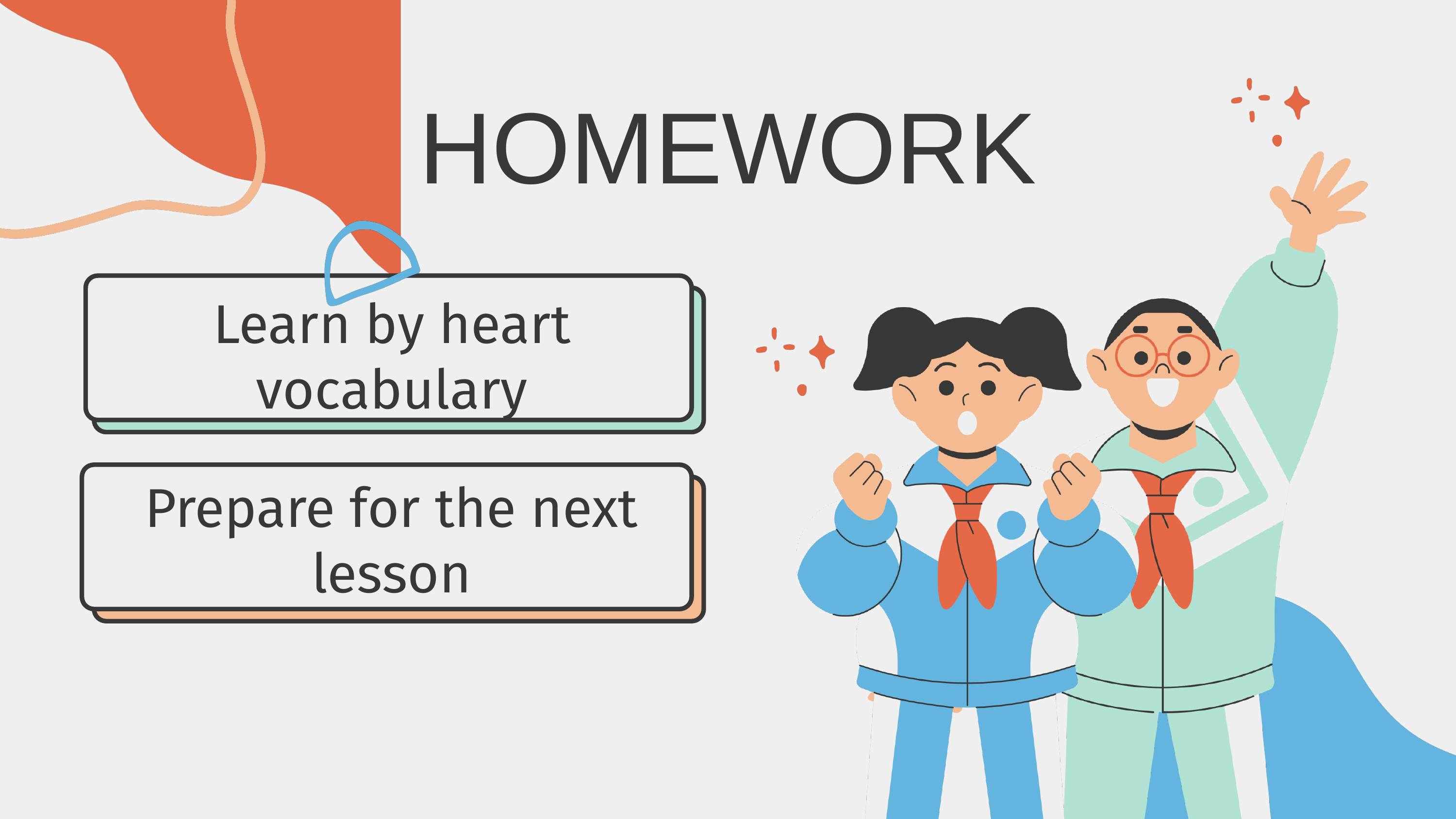

HOMEWORK

Learn by heart vocabulary

Prepare for the next lesson